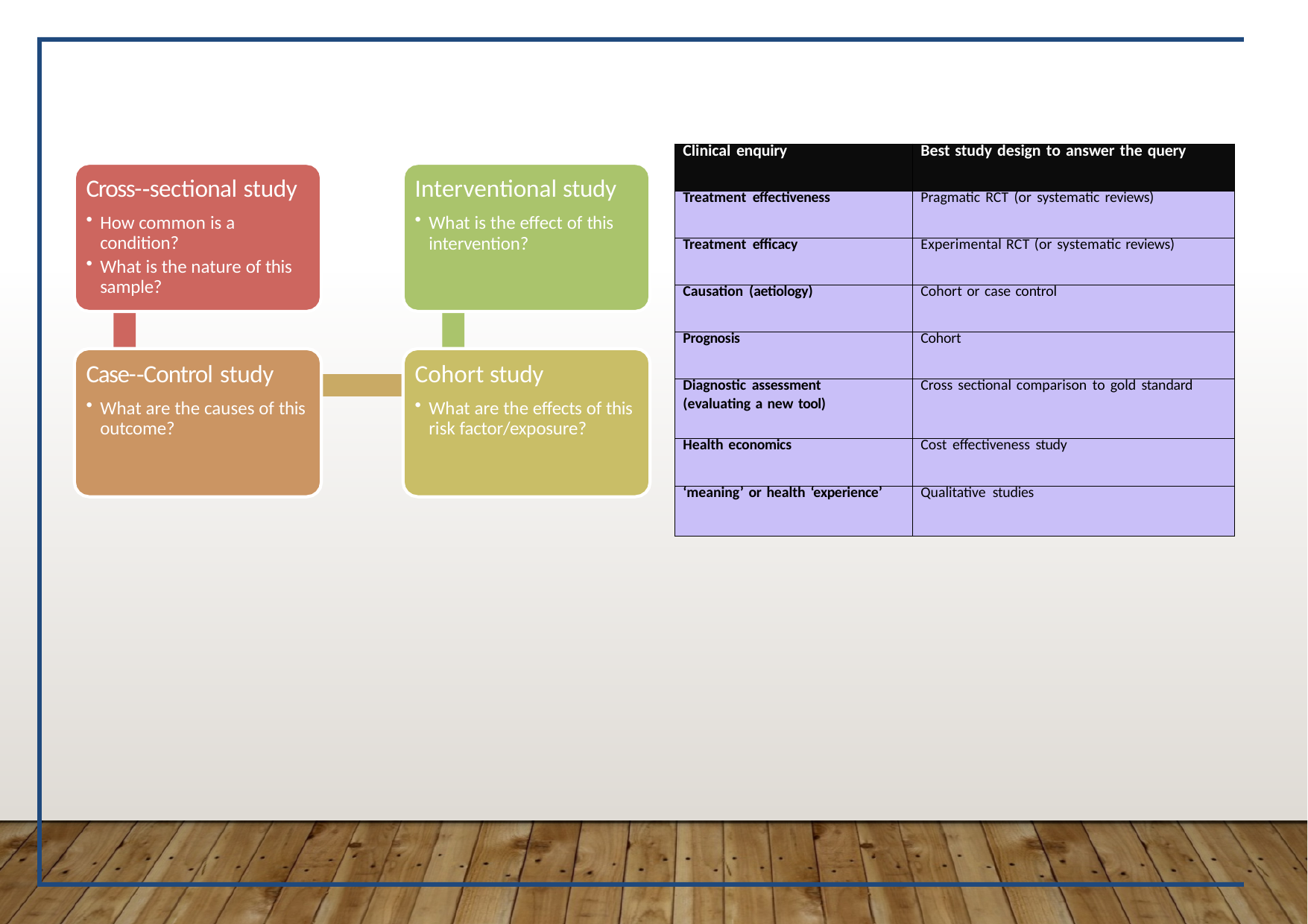

| Clinical enquiry | Best study design to answer the query |
| --- | --- |
| Treatment effectiveness | Pragmatic RCT (or systematic reviews) |
| Treatment efficacy | Experimental RCT (or systematic reviews) |
| Causation (aetiology) | Cohort or case control |
| Prognosis | Cohort |
| Diagnostic assessment (evaluating a new tool) | Cross sectional comparison to gold standard |
| Health economics | Cost effectiveness study |
| ‘meaning’ or health ‘experience’ | Qualitative studies |
Cross-­‐sectional study
How common is a condition?
What is the nature of this sample?
Interventional study
What is the eﬀect of this intervention?

Case-­‐Control study
What are the causes of this outcome?
Cohort study
What are the eﬀects of this risk factor/exposure?